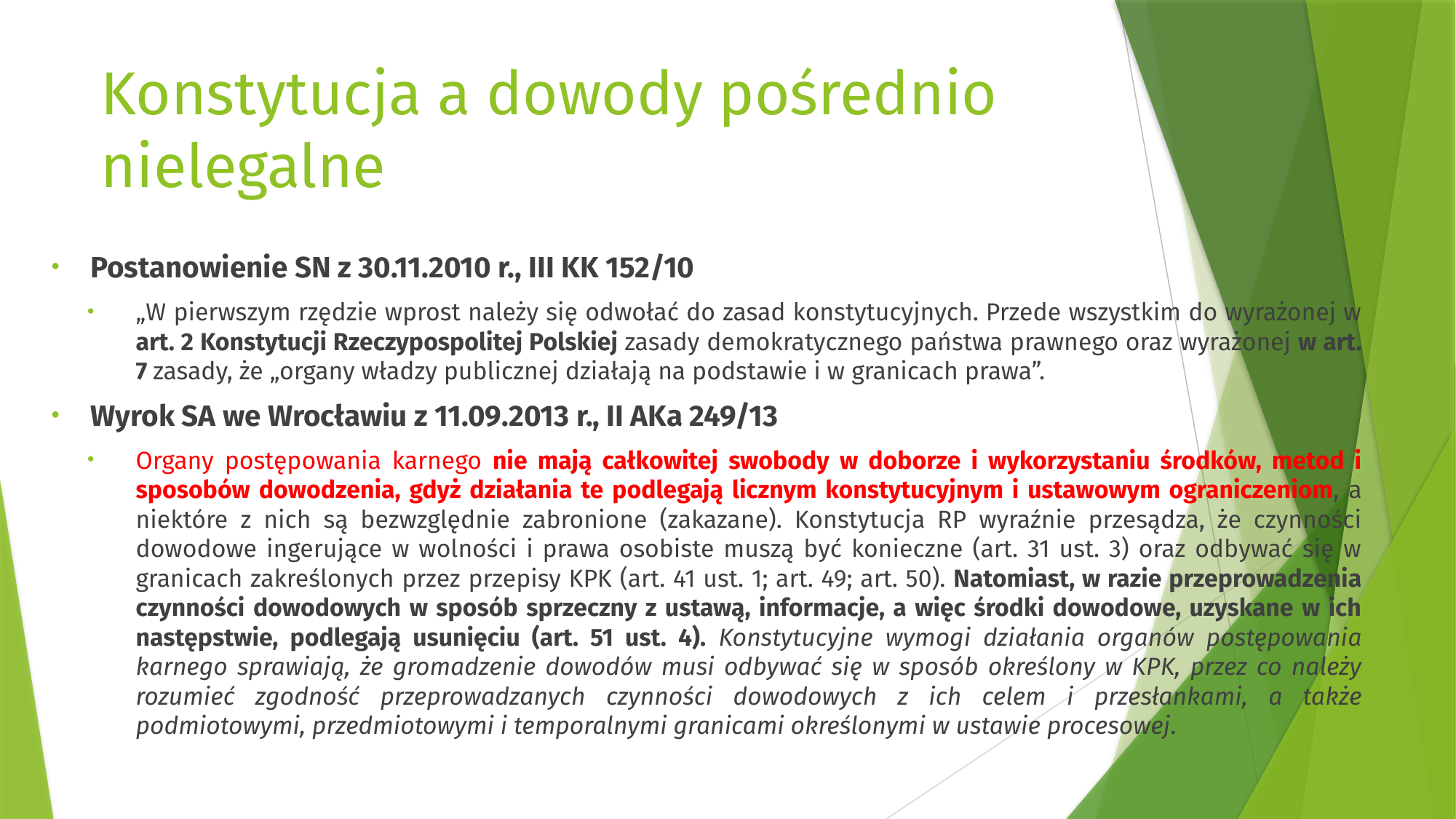

# Konstytucja a dowody pośrednio nielegalne
Postanowienie SN z 30.11.2010 r., III KK 152/10
„W pierwszym rzędzie wprost należy się odwołać do zasad konstytucyjnych. Przede wszystkim do wyrażonej w art. 2 Konstytucji Rzeczypospolitej Polskiej zasady demokratycznego państwa prawnego oraz wyrażonej w art. 7 zasady, że „organy władzy publicznej działają na podstawie i w granicach prawa”.
Wyrok SA we Wrocławiu z 11.09.2013 r., II AKa 249/13
Organy postępowania karnego nie mają całkowitej swobody w doborze i wykorzystaniu środków, metod i sposobów dowodzenia, gdyż działania te podlegają licznym konstytucyjnym i ustawowym ograniczeniom, a niektóre z nich są bezwzględnie zabronione (zakazane). Konstytucja RP wyraźnie przesądza, że czynności dowodowe ingerujące w wolności i prawa osobiste muszą być konieczne (art. 31 ust. 3) oraz odbywać się w granicach zakreślonych przez przepisy KPK (art. 41 ust. 1; art. 49; art. 50). Natomiast, w razie przeprowadzenia czynności dowodowych w sposób sprzeczny z ustawą, informacje, a więc środki dowodowe, uzyskane w ich następstwie, podlegają usunięciu (art. 51 ust. 4). Konstytucyjne wymogi działania organów postępowania karnego sprawiają, że gromadzenie dowodów musi odbywać się w sposób określony w KPK, przez co należy rozumieć zgodność przeprowadzanych czynności dowodowych z ich celem i przesłankami, a także podmiotowymi, przedmiotowymi i temporalnymi granicami określonymi w ustawie procesowej.